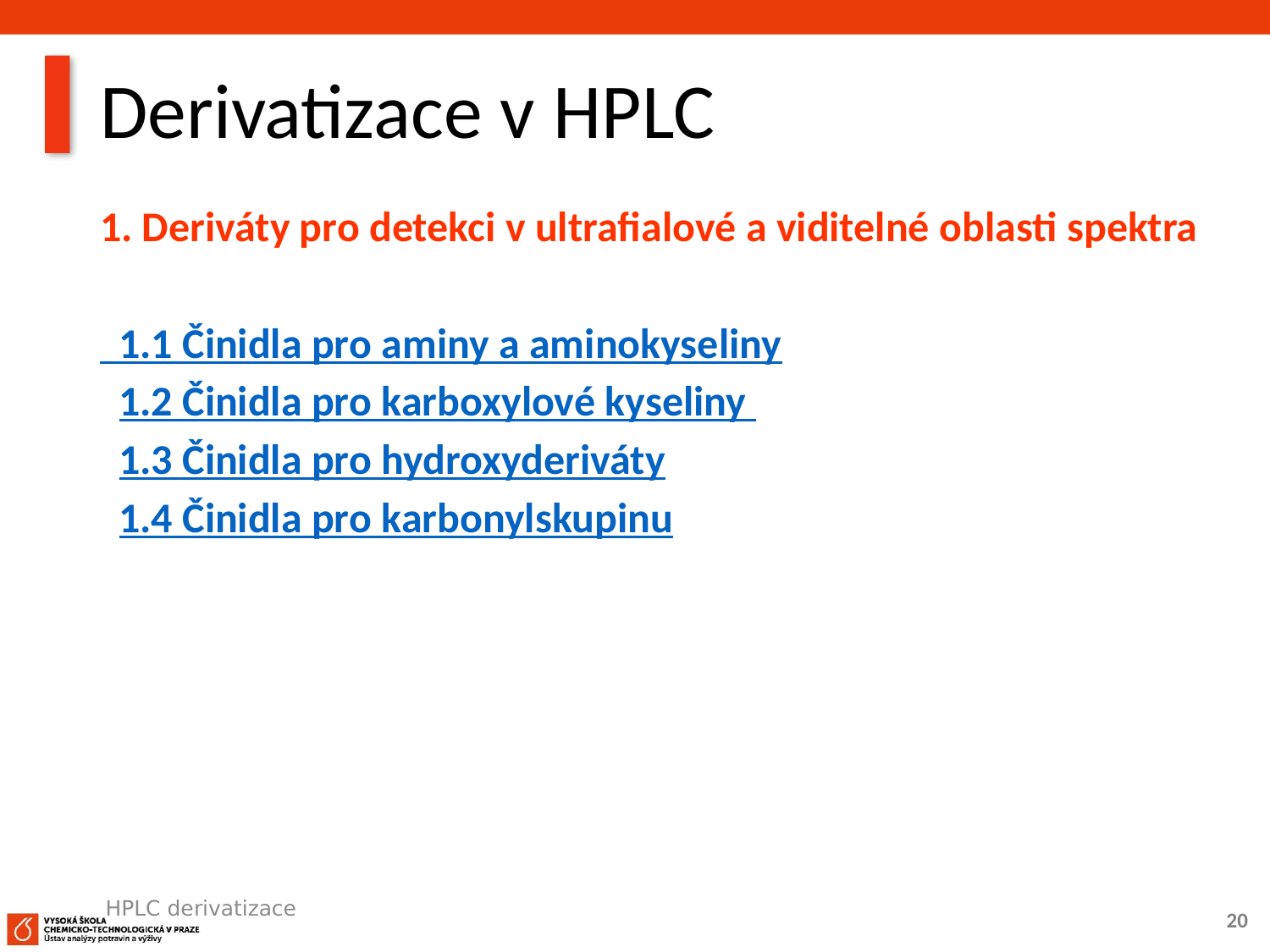

# Derivatizace v HPLC
1. Deriváty pro detekci v ultrafialové a viditelné oblasti spektra

  1.1 Činidla pro aminy a aminokyseliny
  1.2 Činidla pro karboxylové kyseliny
  1.3 Činidla pro hydroxyderiváty
  1.4 Činidla pro karbonylskupinu

HPLC derivatizace